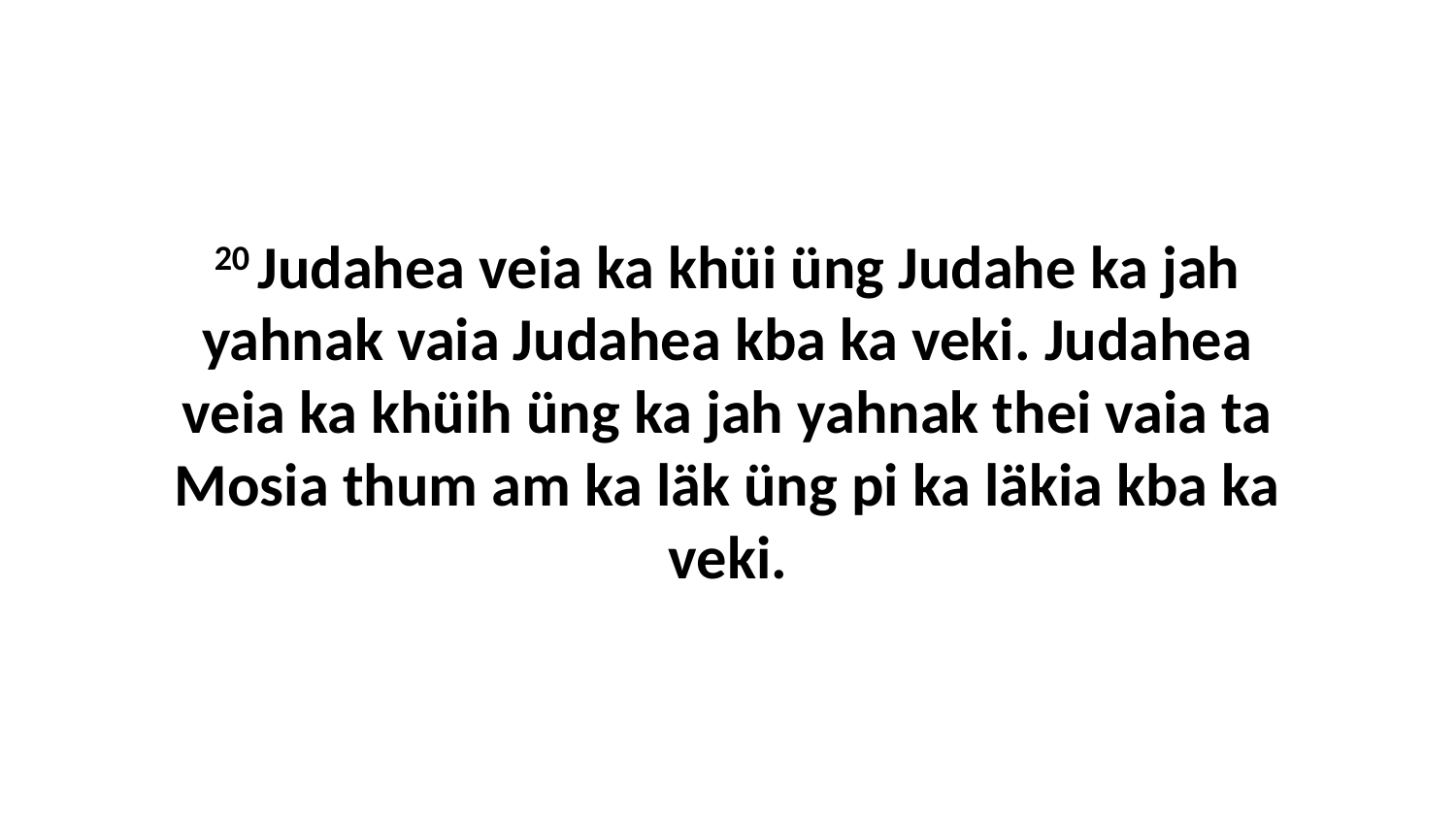

20 Judahea veia ka khüi üng Judahe ka jah yahnak vaia Judahea kba ka veki. Judahea veia ka khüih üng ka jah yahnak thei vaia ta Mosia thum am ka läk üng pi ka läkia kba ka veki.